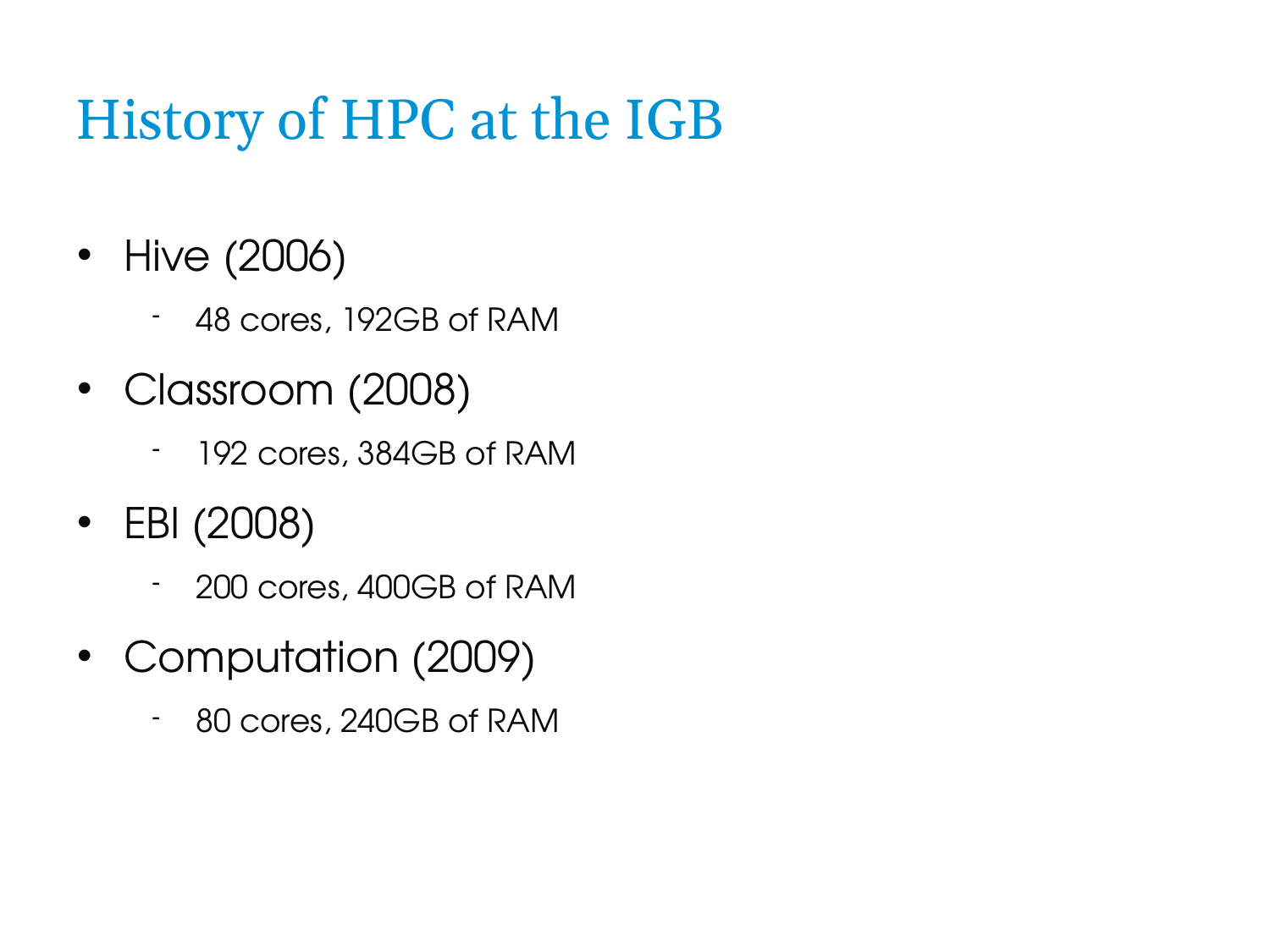

History of HPC at the IGB
Hive (2006)
48 cores, 192GB of RAM
Classroom (2008)
192 cores, 384GB of RAM
EBI (2008)
200 cores, 400GB of RAM
Computation (2009)
80 cores, 240GB of RAM